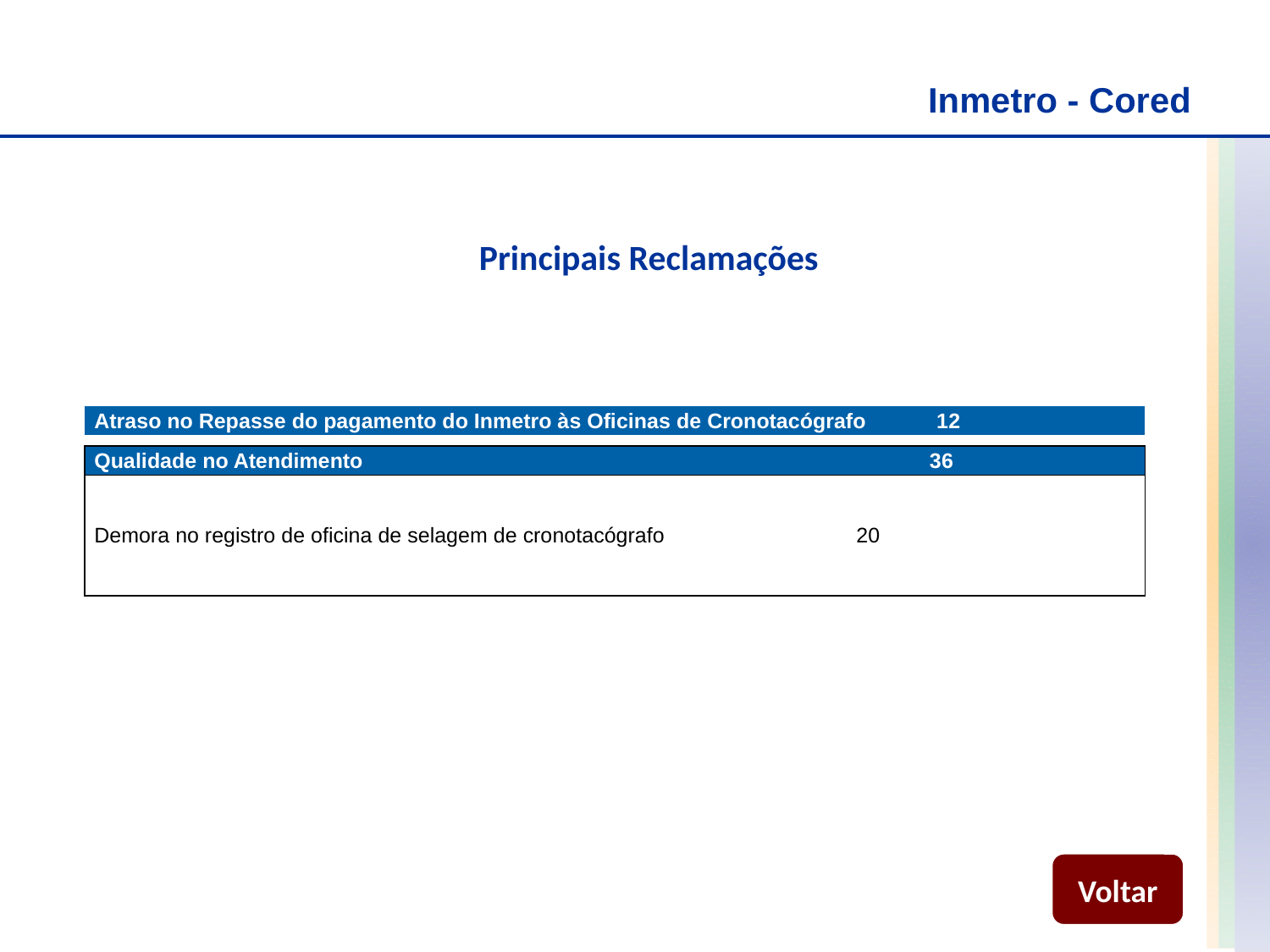

Inmetro - Cored

Principais Reclamações
| Atraso no Repasse do pagamento do Inmetro às Oficinas de Cronotacógrafo 12 |
| --- |
| Qualidade no Atendimento 36 |
| --- |
| Demora no registro de oficina de selagem de cronotacógrafo 20 |

Voltar
Voltar